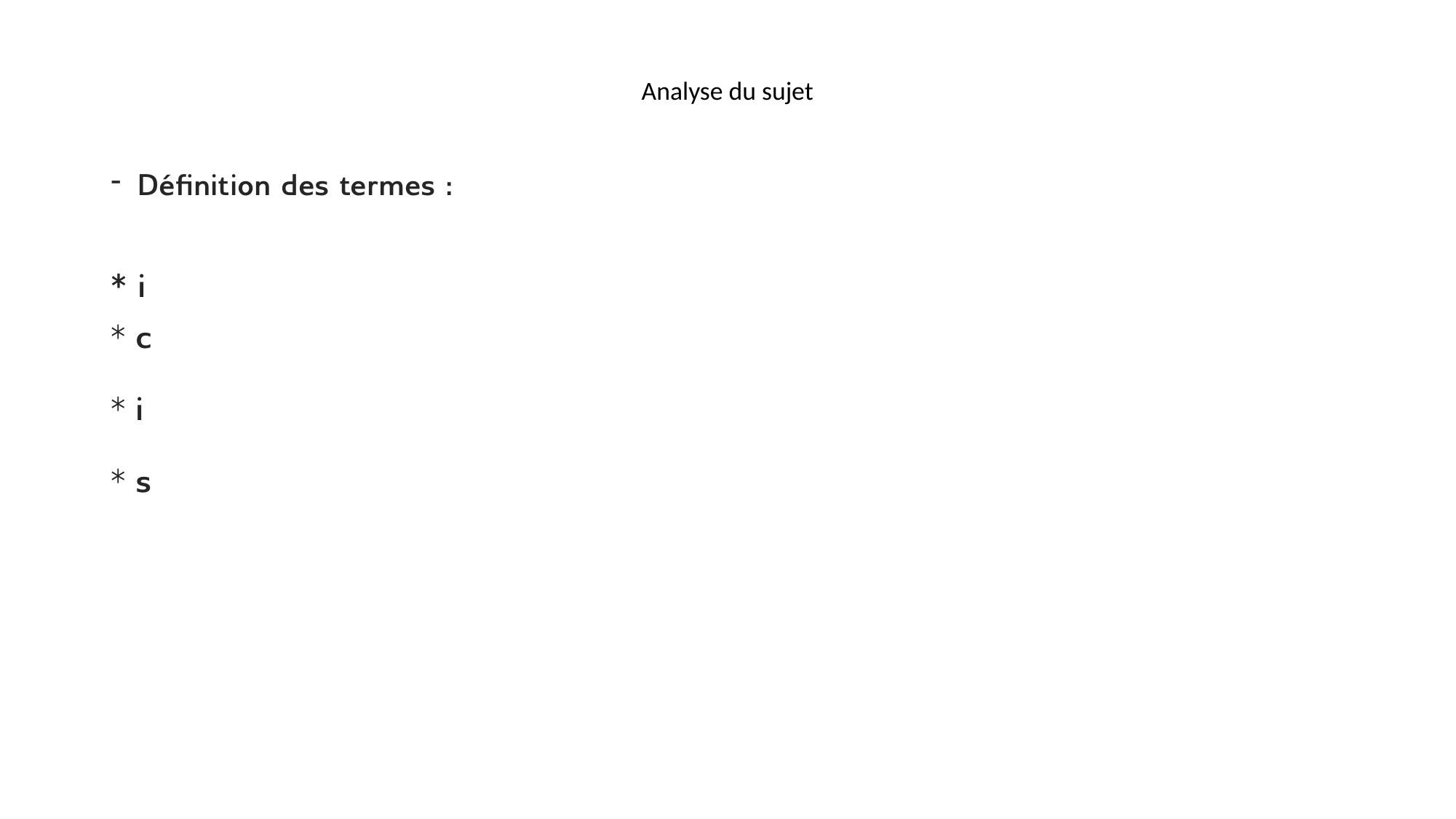

# Analyse du sujet
Définition des termes :

* i
* c
* i
* s